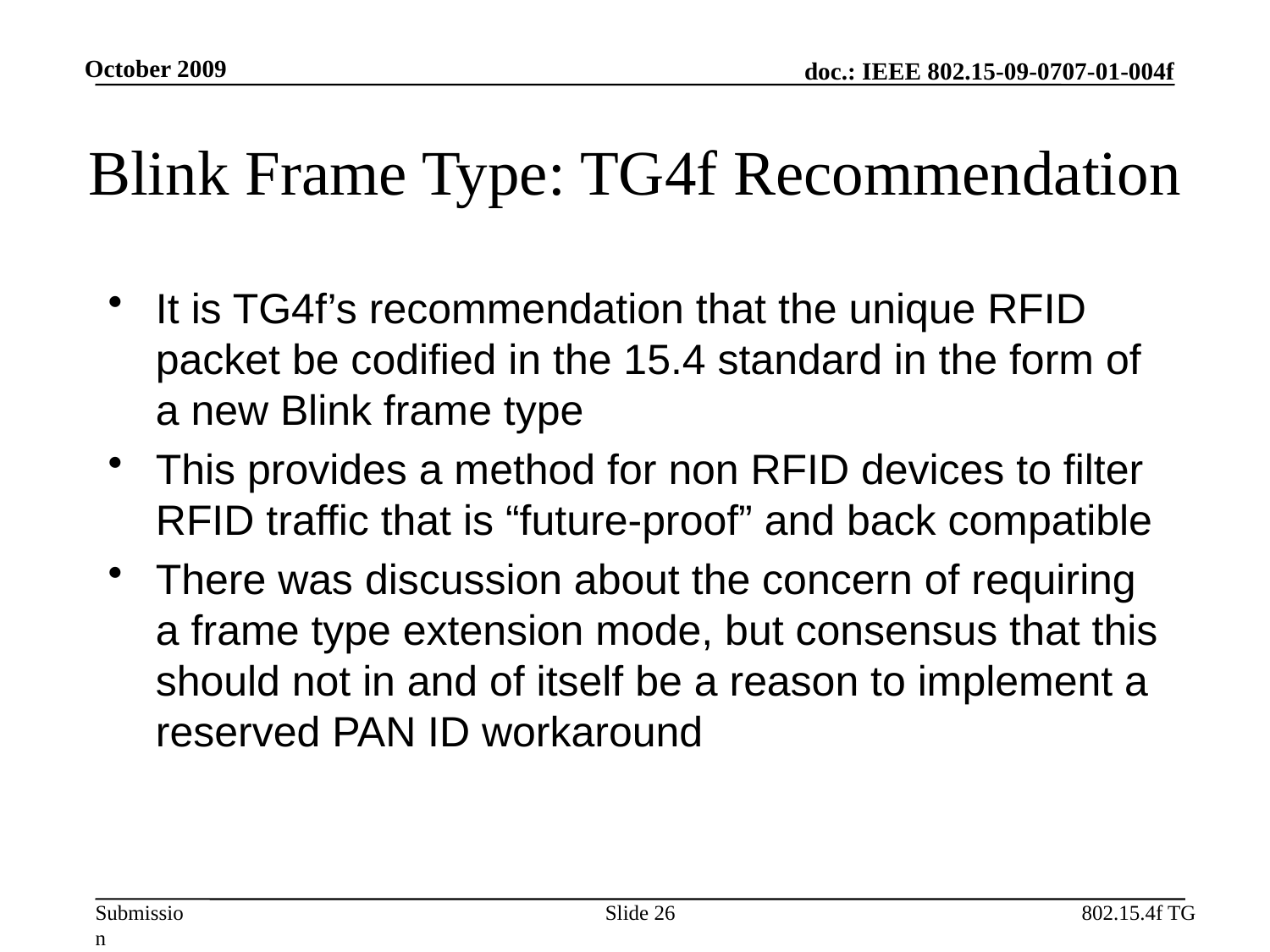

October 2009
# Blink Frame Type: TG4f Recommendation
It is TG4f’s recommendation that the unique RFID packet be codified in the 15.4 standard in the form of a new Blink frame type
This provides a method for non RFID devices to filter RFID traffic that is “future-proof” and back compatible
There was discussion about the concern of requiring a frame type extension mode, but consensus that this should not in and of itself be a reason to implement a reserved PAN ID workaround
Slide 26
802.15.4f TG